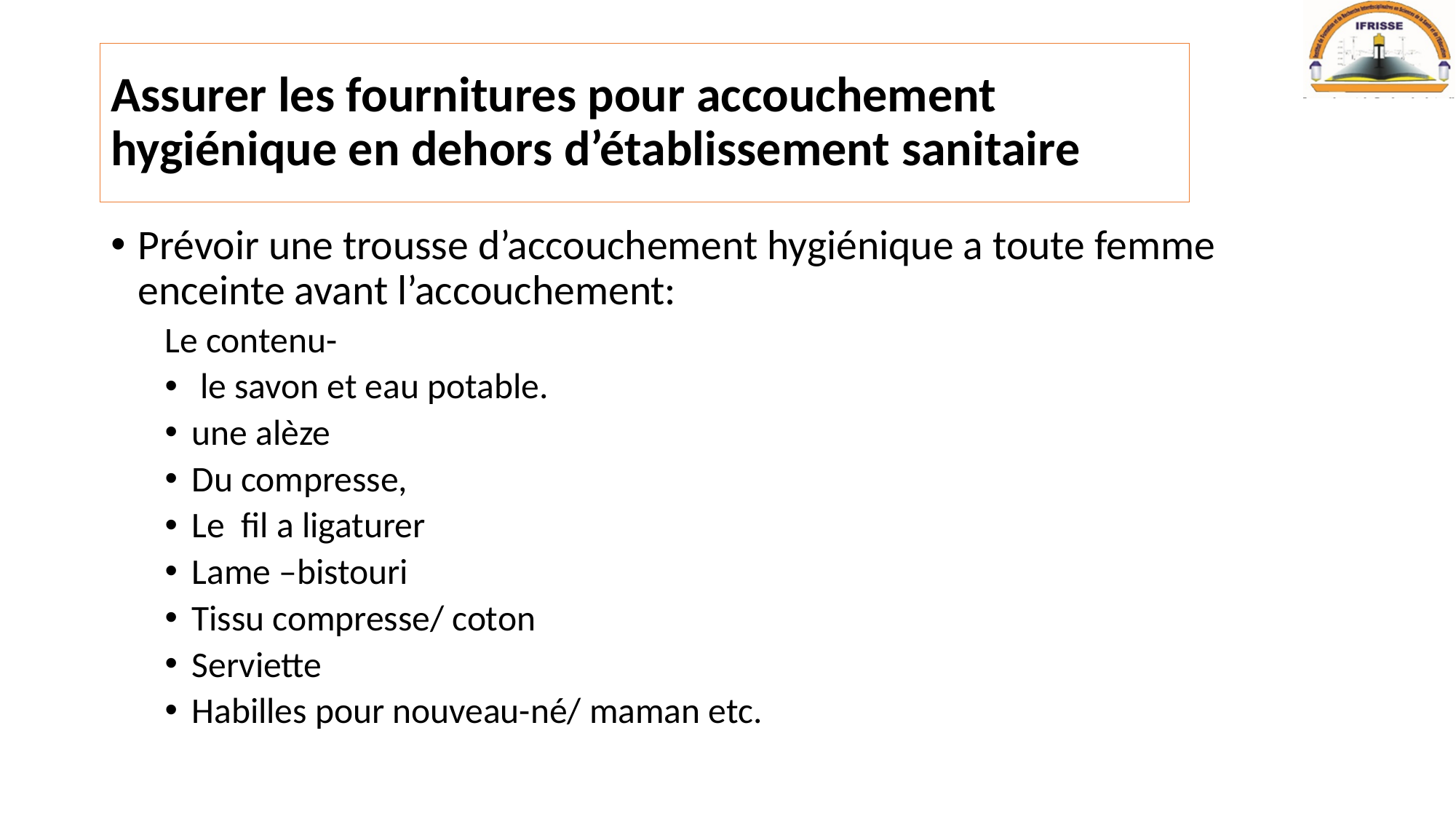

# Assurer les fournitures pour accouchement hygiénique en dehors d’établissement sanitaire
Prévoir une trousse d’accouchement hygiénique a toute femme enceinte avant l’accouchement:
Le contenu-
 le savon et eau potable.
une alèze
Du compresse,
Le  fil a ligaturer
Lame –bistouri
Tissu compresse/ coton
Serviette
Habilles pour nouveau-né/ maman etc.